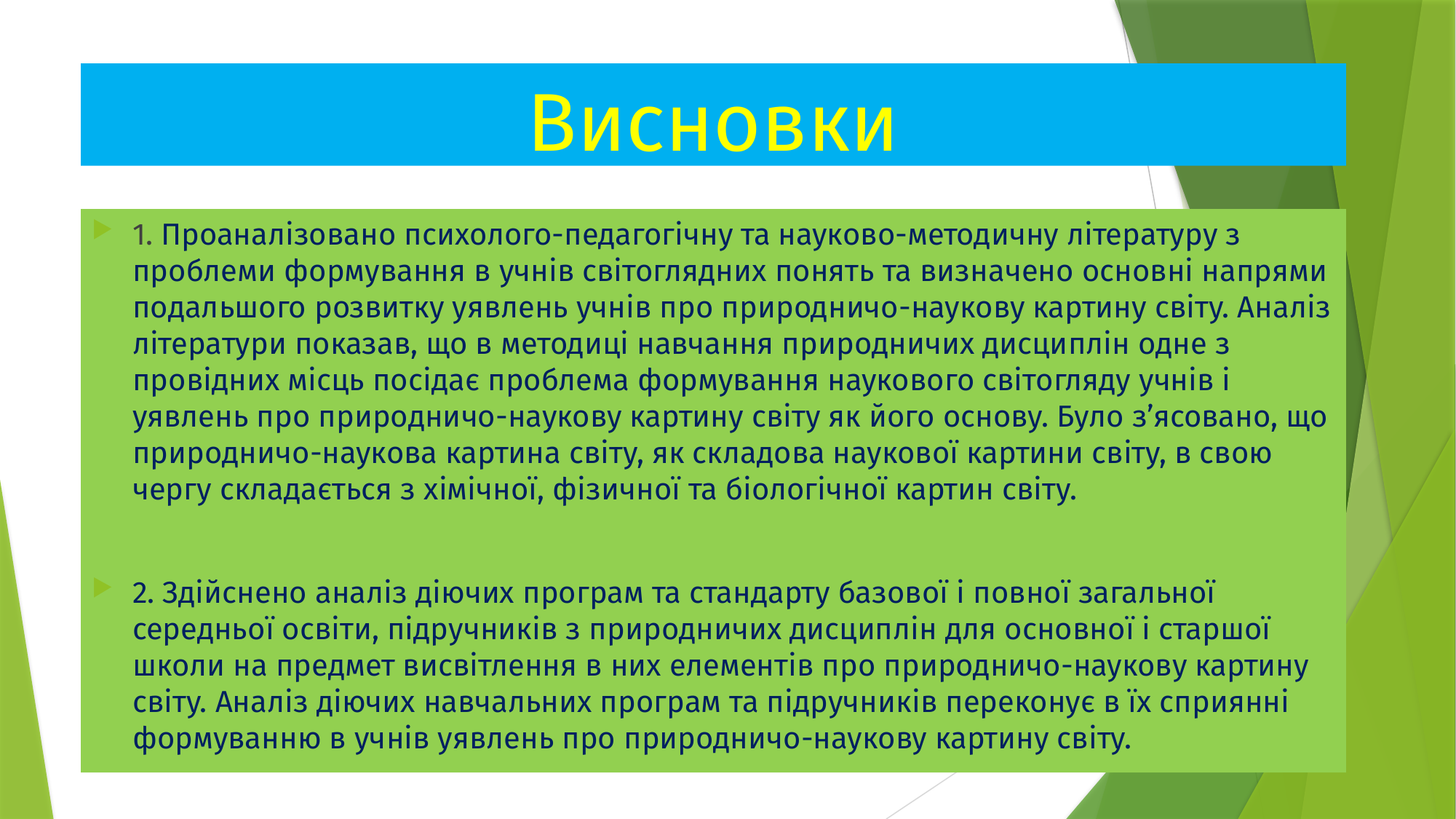

# Висновки
1. Проаналізовано психолого-педагогічну та науково-методичну літературу з проблеми формування в учнів світоглядних понять та визначено основні напрями подальшого розвитку уявлень учнів про природничо-наукову картину світу. Аналіз літератури показав, що в методиці навчання природничих дисциплін одне з провідних місць посідає проблема формування наукового світогляду учнів і уявлень про природничо-наукову картину світу як його основу. Було з’ясовано, що природничо-наукова картина світу, як складова наукової картини світу, в свою чергу складається з хімічної, фізичної та біологічної картин світу.

2. Здійснено аналіз діючих програм та стандарту базової і повної загальної середньої освіти, підручників з природничих дисциплін для основної і старшої школи на предмет висвітлення в них елементів про природничо-наукову картину світу. Аналіз діючих навчальних програм та підручників переконує в їх сприянні формуванню в учнів уявлень про природничо-наукову картину світу.